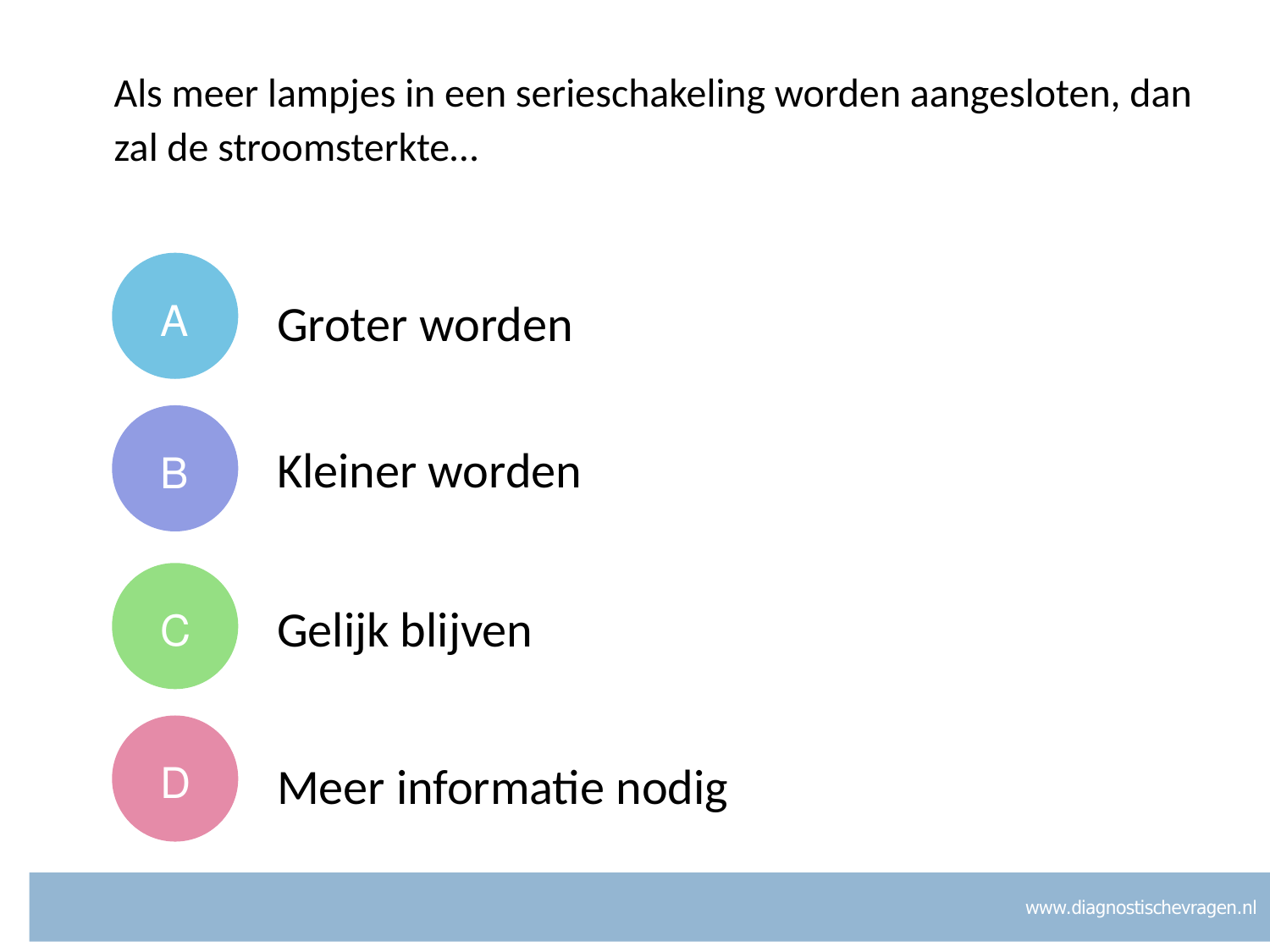

# Als meer lampjes in een serieschakeling worden aangesloten, dan zal de stroomsterkte…

A
Groter worden

B
Kleiner worden

C
Gelijk blijven

D
Meer informatie nodig

www.diagnostischevragen.nl